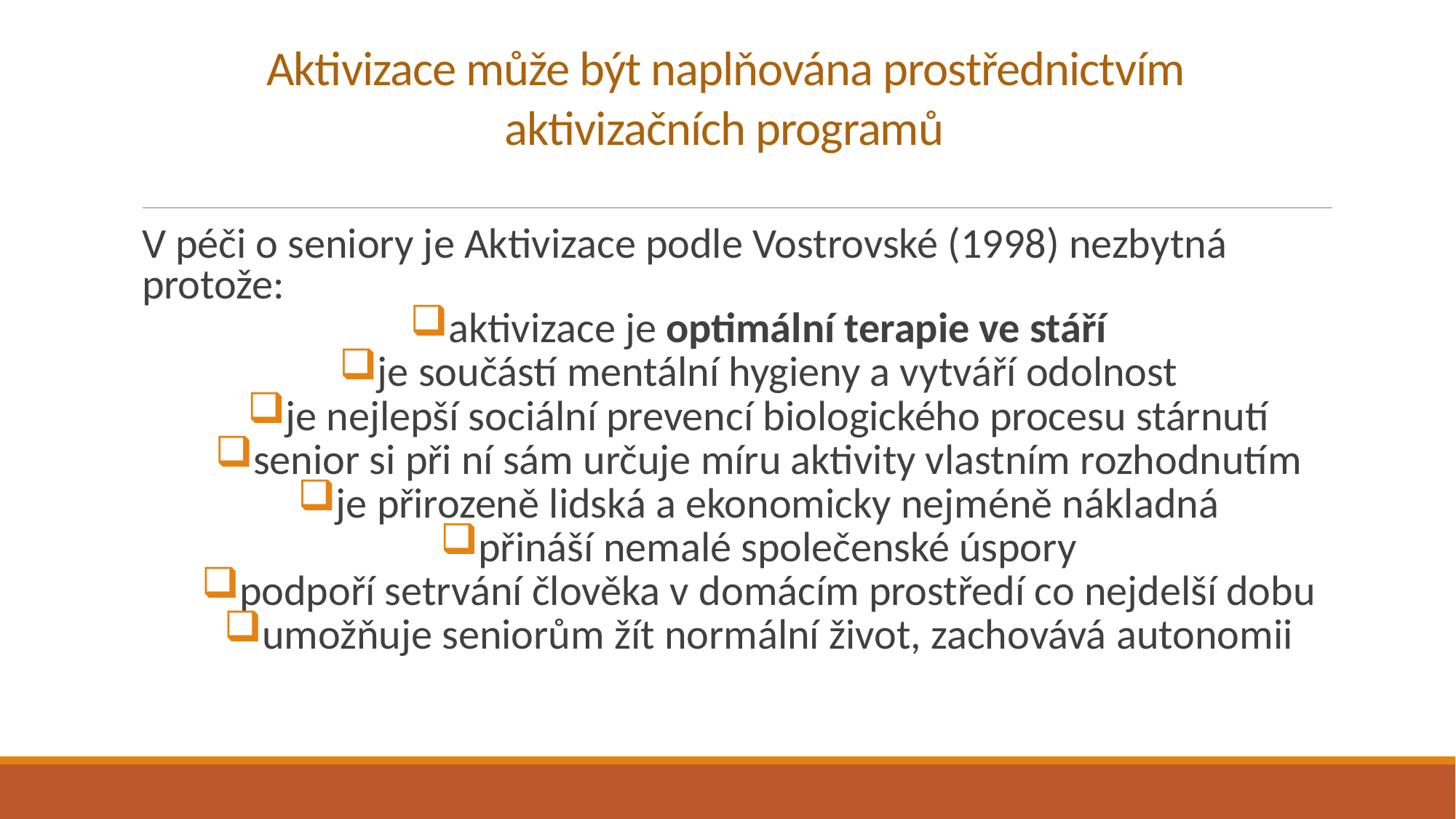

# Aktivizace může být naplňována prostřednictvím aktivizačních programů
V péči o seniory je Aktivizace podle Vostrovské (1998) nezbytná protože:
aktivizace je optimální terapie ve stáří
je součástí mentální hygieny a vytváří odolnost
je nejlepší sociální prevencí biologického procesu stárnutí
senior si při ní sám určuje míru aktivity vlastním rozhodnutím
je přirozeně lidská a ekonomicky nejméně nákladná
přináší nemalé společenské úspory
podpoří setrvání člověka v domácím prostředí co nejdelší dobu
umožňuje seniorům žít normální život, zachovává autonomii